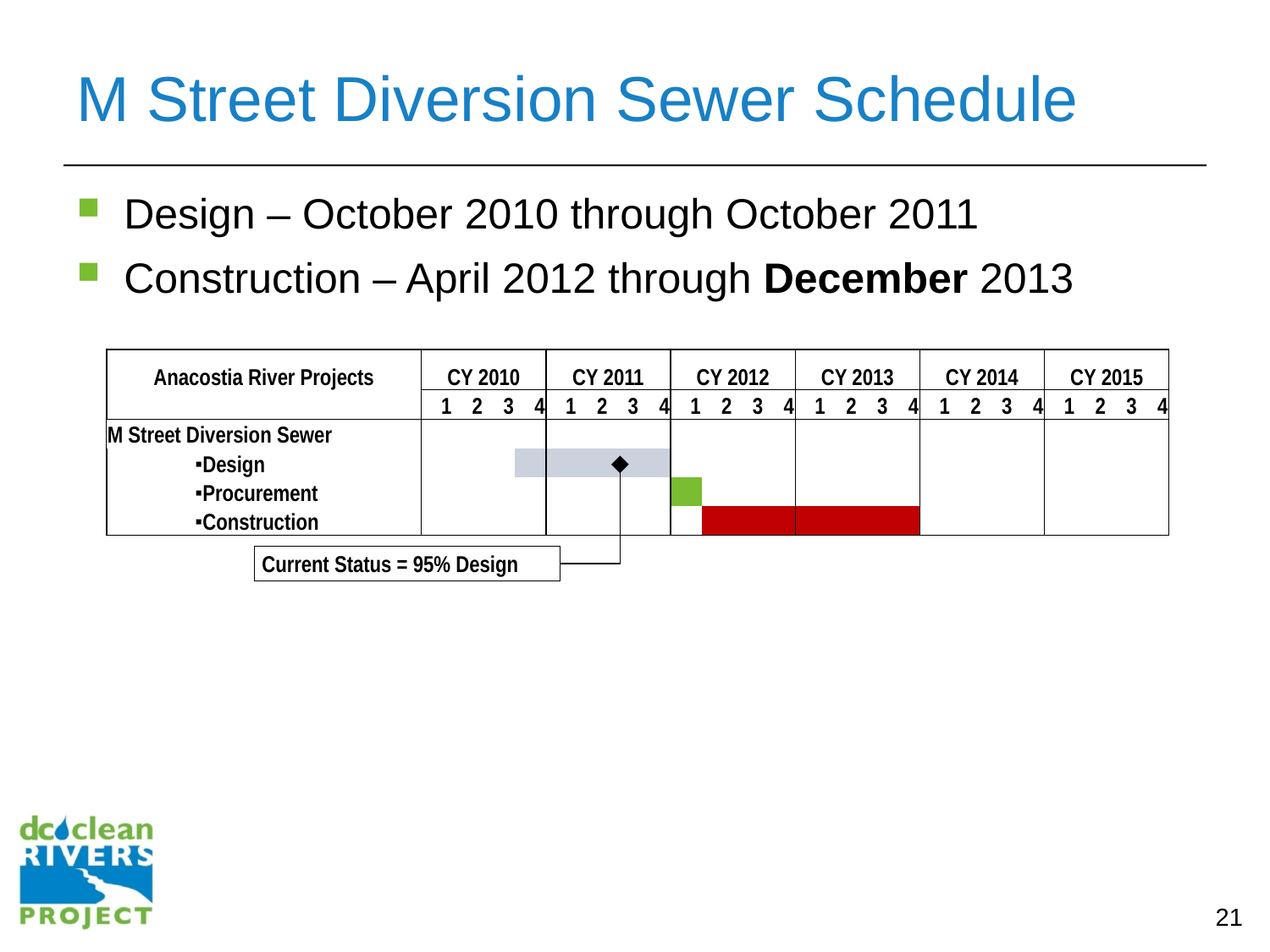

# M Street Diversion Sewer Schedule
Design – October 2010 through October 2011
Construction – April 2012 through December 2013
| Anacostia River Projects | CY 2010 |  |  |  | CY 2011 |  |  |  | CY 2012 |  |  |  | CY 2013 |  |  |  | CY 2014 |  |  |  | CY 2015 |  |  |  |
| --- | --- | --- | --- | --- | --- | --- | --- | --- | --- | --- | --- | --- | --- | --- | --- | --- | --- | --- | --- | --- | --- | --- | --- | --- |
|  | 1 | 2 | 3 | 4 | 1 | 2 | 3 | 4 | 1 | 2 | 3 | 4 | 1 | 2 | 3 | 4 | 1 | 2 | 3 | 4 | 1 | 2 | 3 | 4 |
| M Street Diversion Sewer |  |  |  |  |  |  |  |  |  |  |  |  |  |  |  |  |  |  |  |  |  |  |  |  |
| Design |  |  |  |  |  |  |  |  |  |  |  |  |  |  |  |  |  |  |  |  |  |  |  |  |
| Procurement |  |  |  |  |  |  |  |  |  |  |  |  |  |  |  |  |  |  |  |  |  |  |  |  |
| Construction |  |  |  |  |  |  |  |  |  |  |  |  |  |  |  |  |  |  |  |  |  |  |  |  |
Current Status = 95% Design